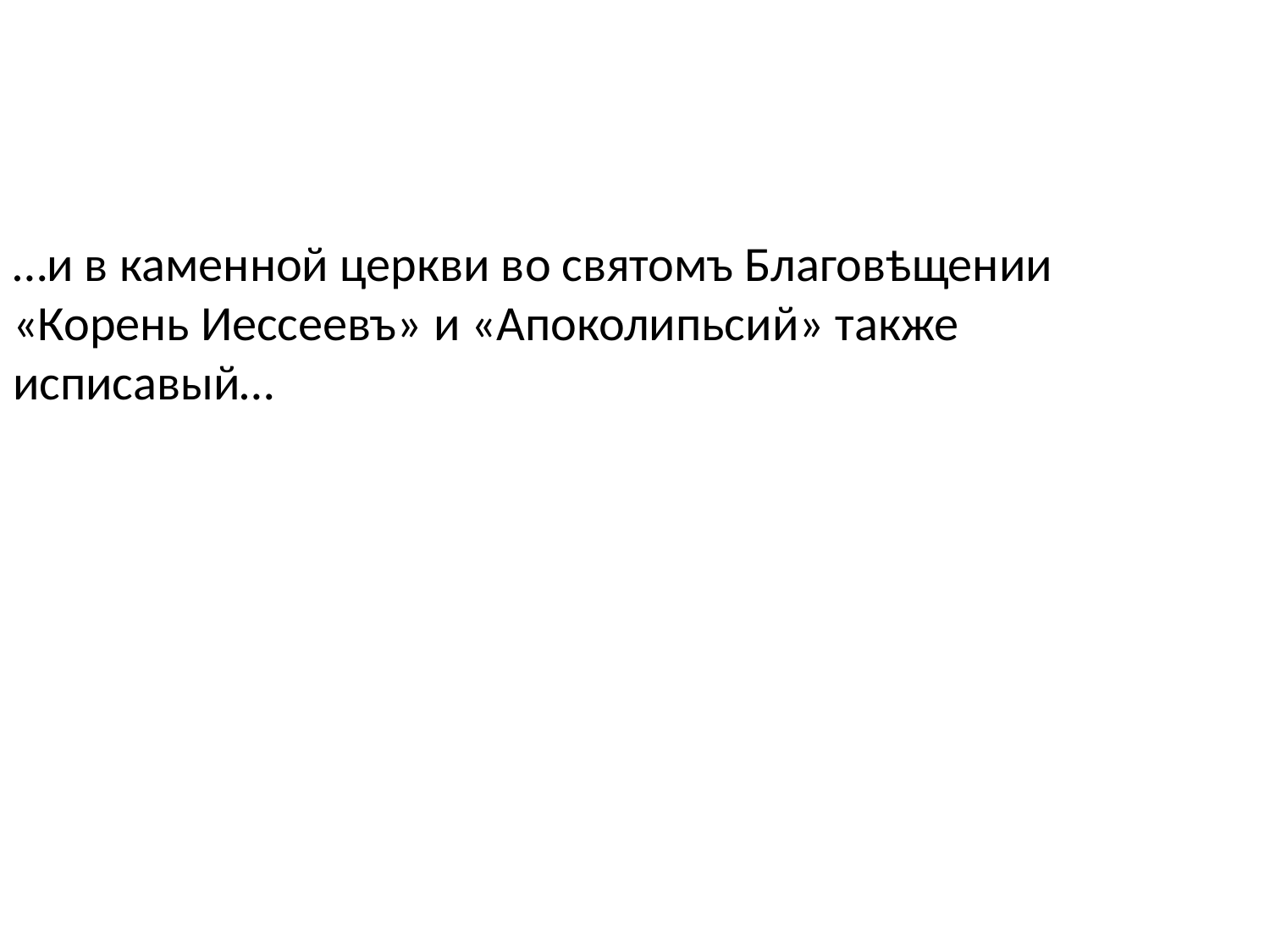

…и в каменной церкви во святомъ Благовѣщении «Корень Иессеевъ» и «Апоколипьсий» также исписавый…